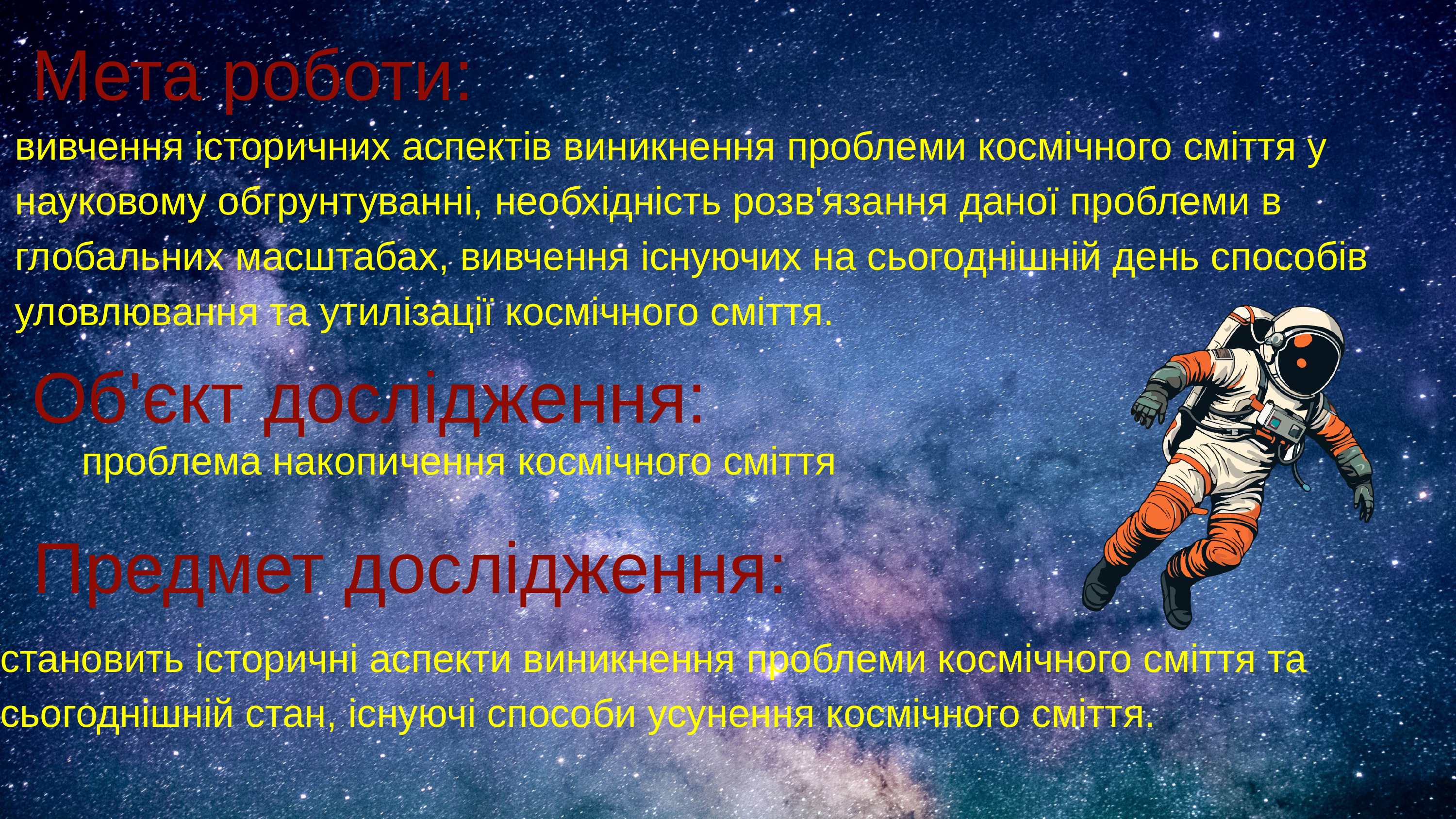

Мета роботи:
вивчення історичних аспектів виникнення проблеми космічного сміття у науковому обгрунтуванні, необхідність розв'язання даної проблеми в глобальних масштабах, вивчення існуючих на сьогоднішній день способів уловлювання та утилізації космічного сміття.

Об'єкт дослідження:
проблема накопичення космічного сміття
Предмет дослідження:
становить історичні аспекти виникнення проблеми космічного сміття та сьогоднішній стан, існуючі способи усунення космічного сміття.